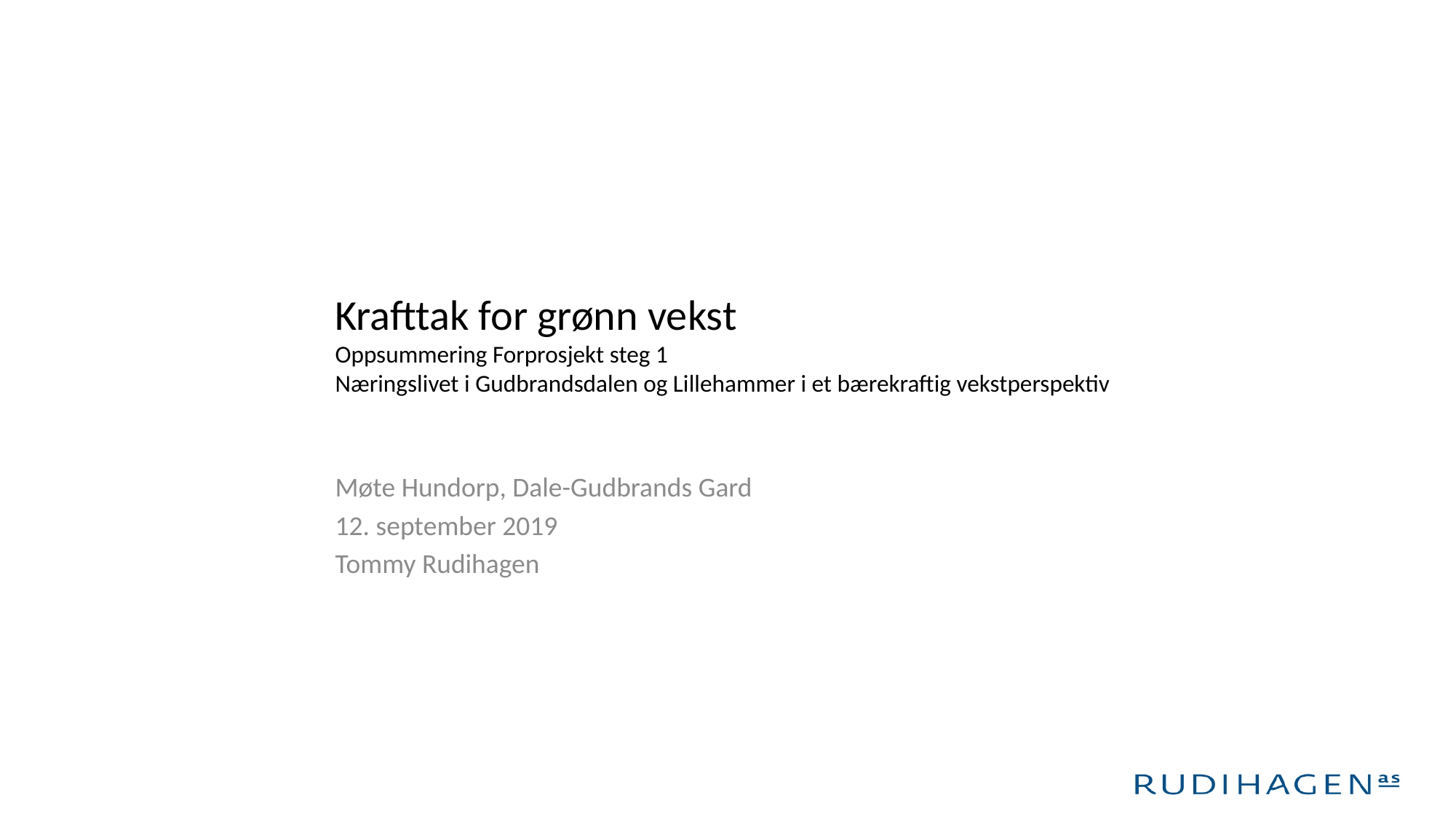

# Krafttak for grønn vekst Oppsummering Forprosjekt steg 1 Næringslivet i Gudbrandsdalen og Lillehammer i et bærekraftig vekstperspektiv
Møte Hundorp, Dale-Gudbrands Gard
12. september 2019
Tommy Rudihagen